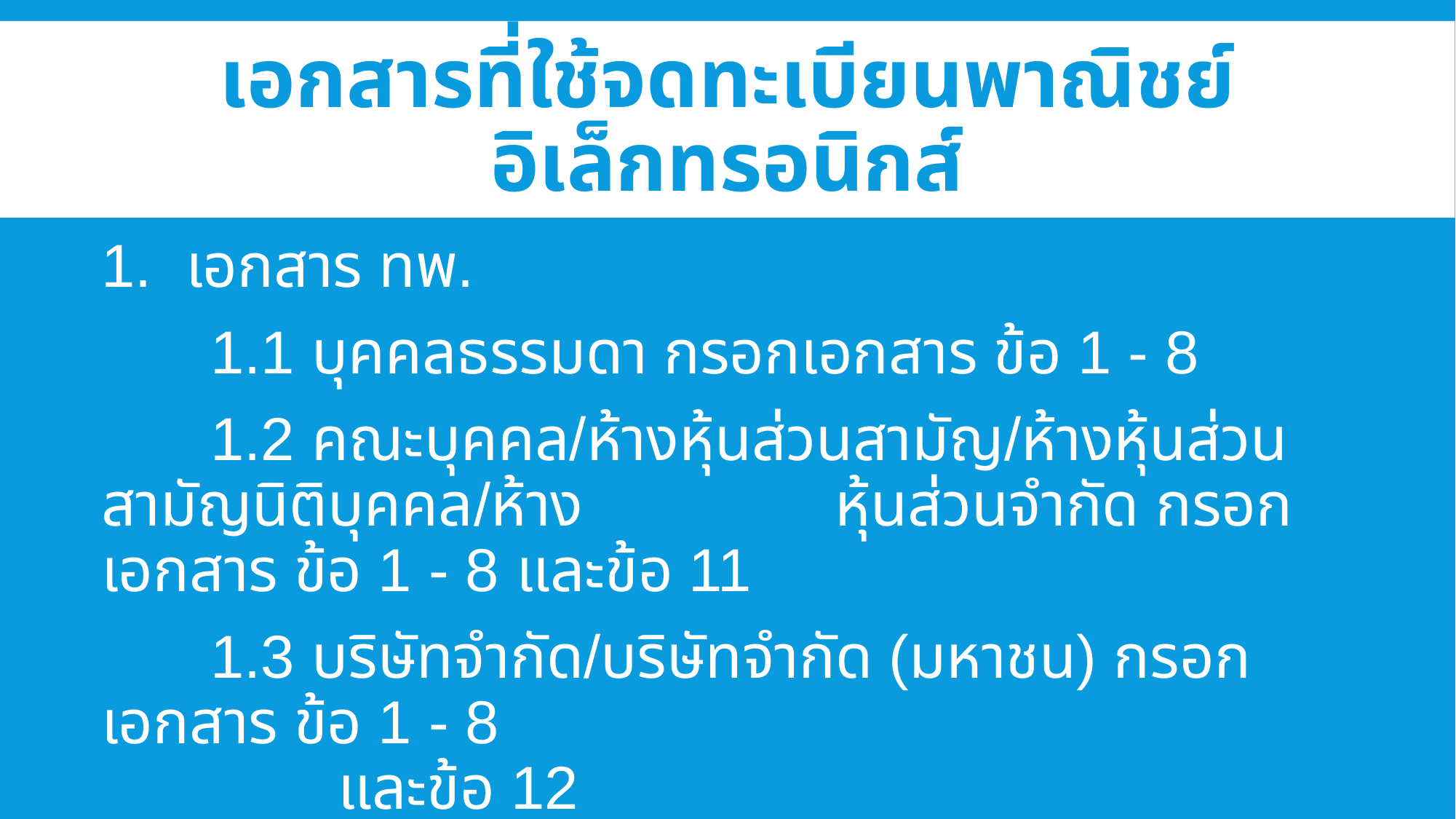

# เอกสารที่ใช้จดทะเบียนพาณิชย์อิเล็กทรอนิกส์
1.  เอกสาร ทพ.
	1.1 บุคคลธรรมดา กรอกเอกสาร ข้อ 1 - 8
	1.2 คณะบุคคล/ห้างหุ้นส่วนสามัญ/ห้างหุ้นส่วนสามัญนิติบุคคล/ห้าง		     หุ้นส่วนจำกัด กรอกเอกสาร ข้อ 1 - 8 และข้อ 11
	1.3 บริษัทจำกัด/บริษัทจำกัด (มหาชน) กรอกเอกสาร ข้อ 1 - 8
              และข้อ 12